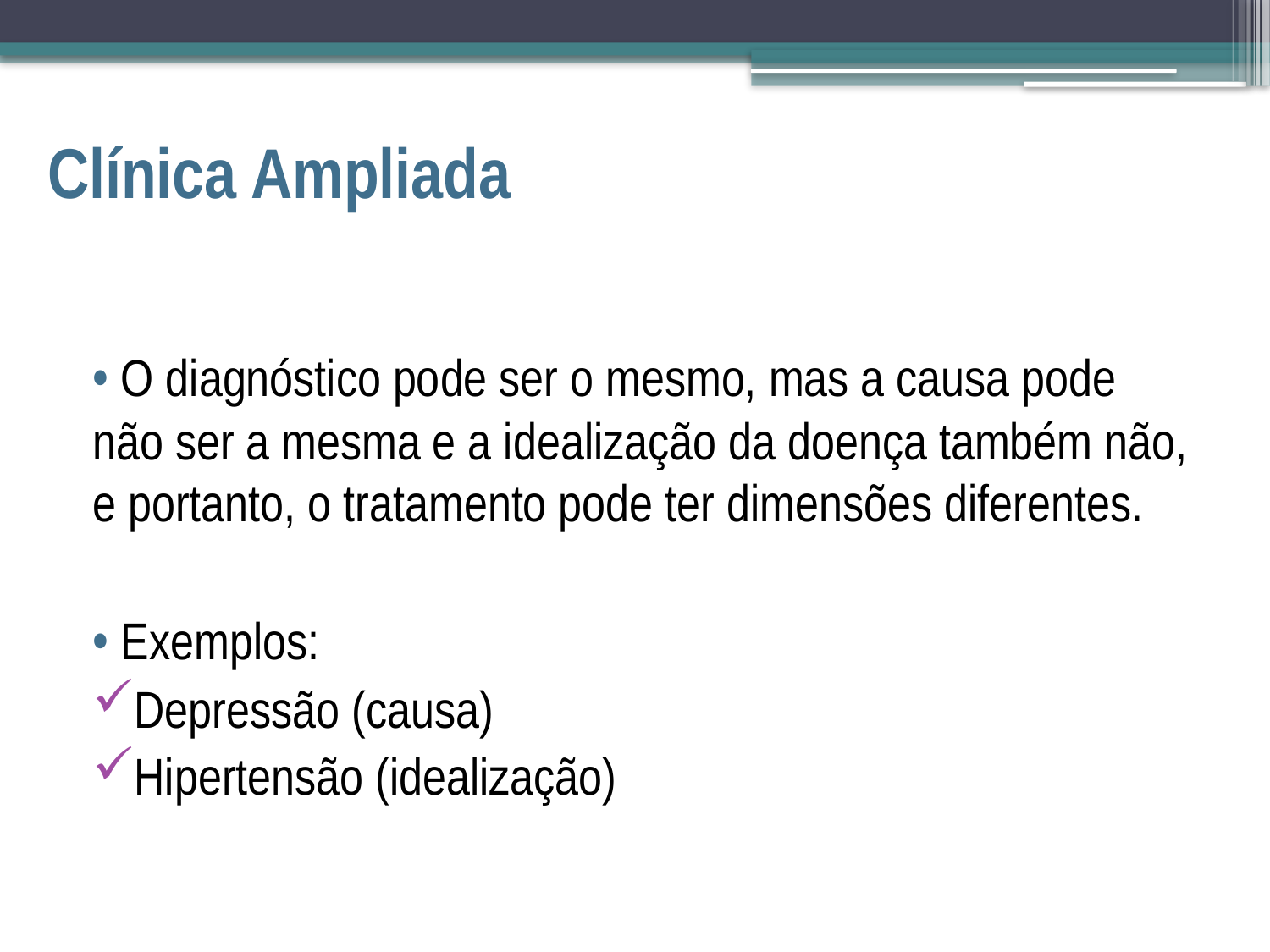

# Clínica Ampliada

• O diagnóstico pode ser o mesmo, mas a causa pode não ser a mesma e a idealização da doença também não, e portanto, o tratamento pode ter dimensões diferentes.

• Exemplos:
Depressão (causa)
Hipertensão (idealização)